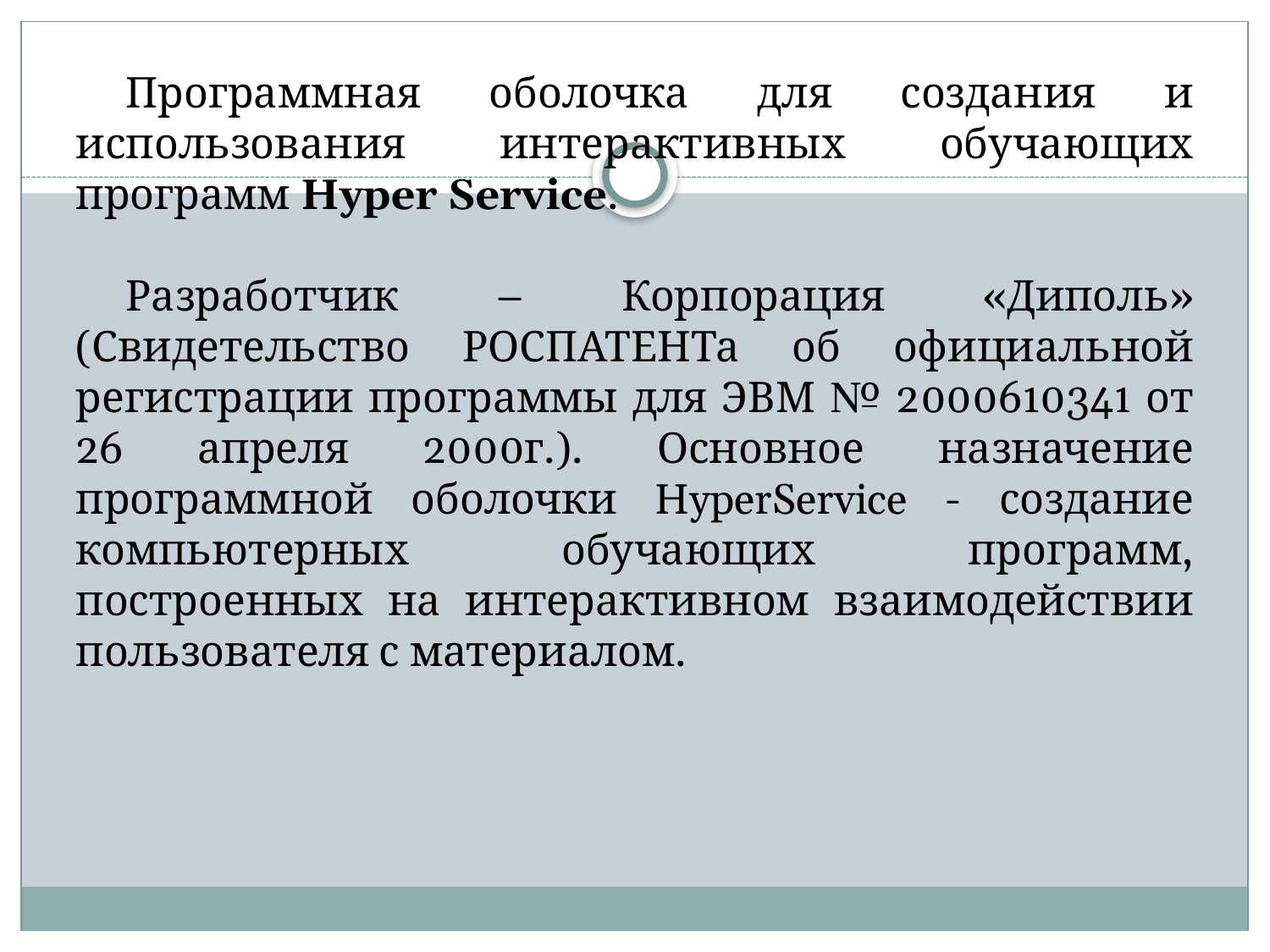

Программная оболочка для создания и использования интерактивных обучающих программ Hyper Service.

Разработчик – Корпорация «Диполь» (Свидетельство РОСПАТЕНТа об официальной регистрации программы для ЭВМ № 2000610341 от 26 апреля 2000г.). Основное назначение программной оболочки HyperService - создание компьютерных обучающих программ, построенных на интерактивном взаимодействии пользователя с материалом.